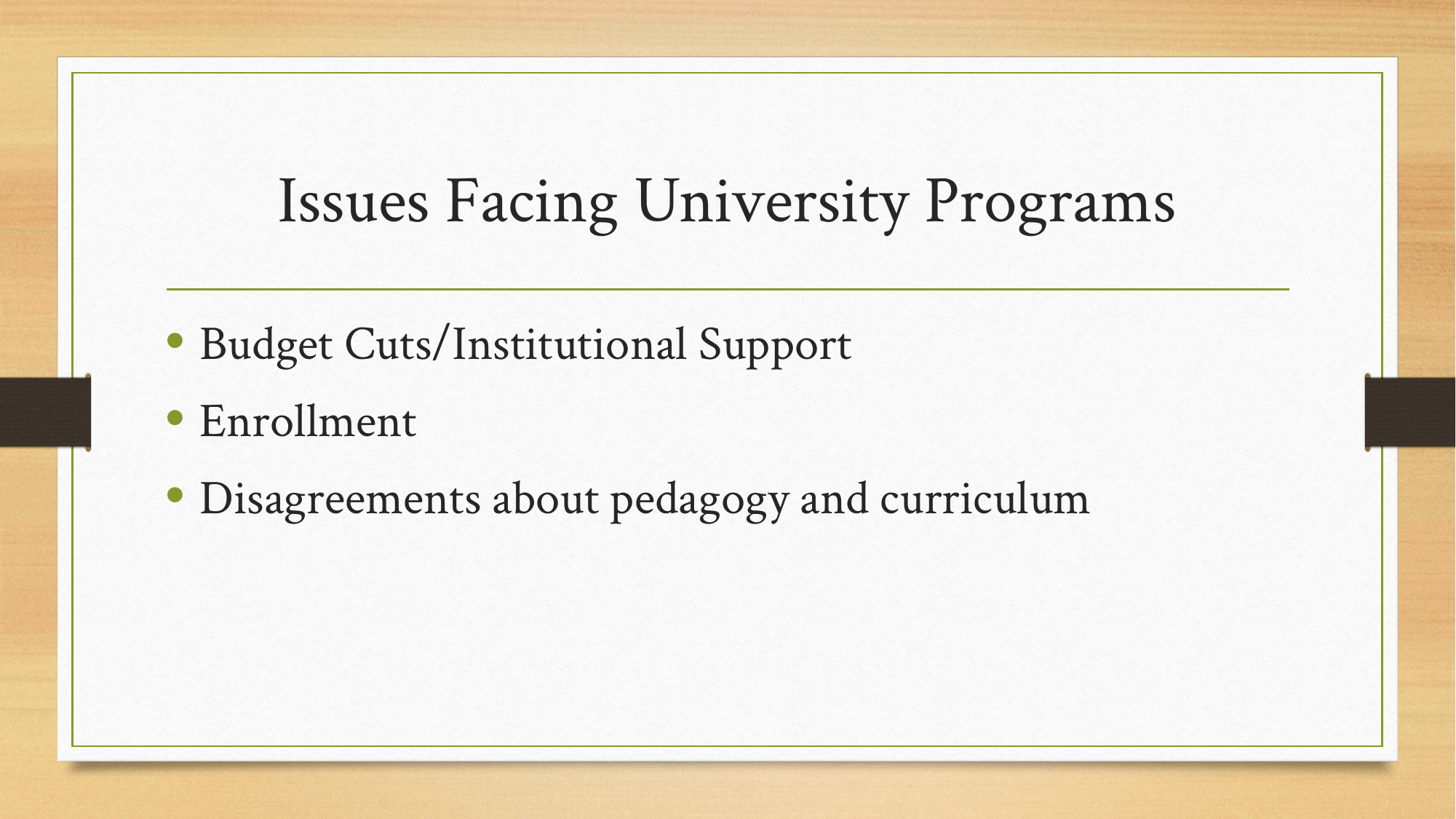

# Issues Facing University Programs
Budget Cuts/Institutional Support
Enrollment
Disagreements about pedagogy and curriculum